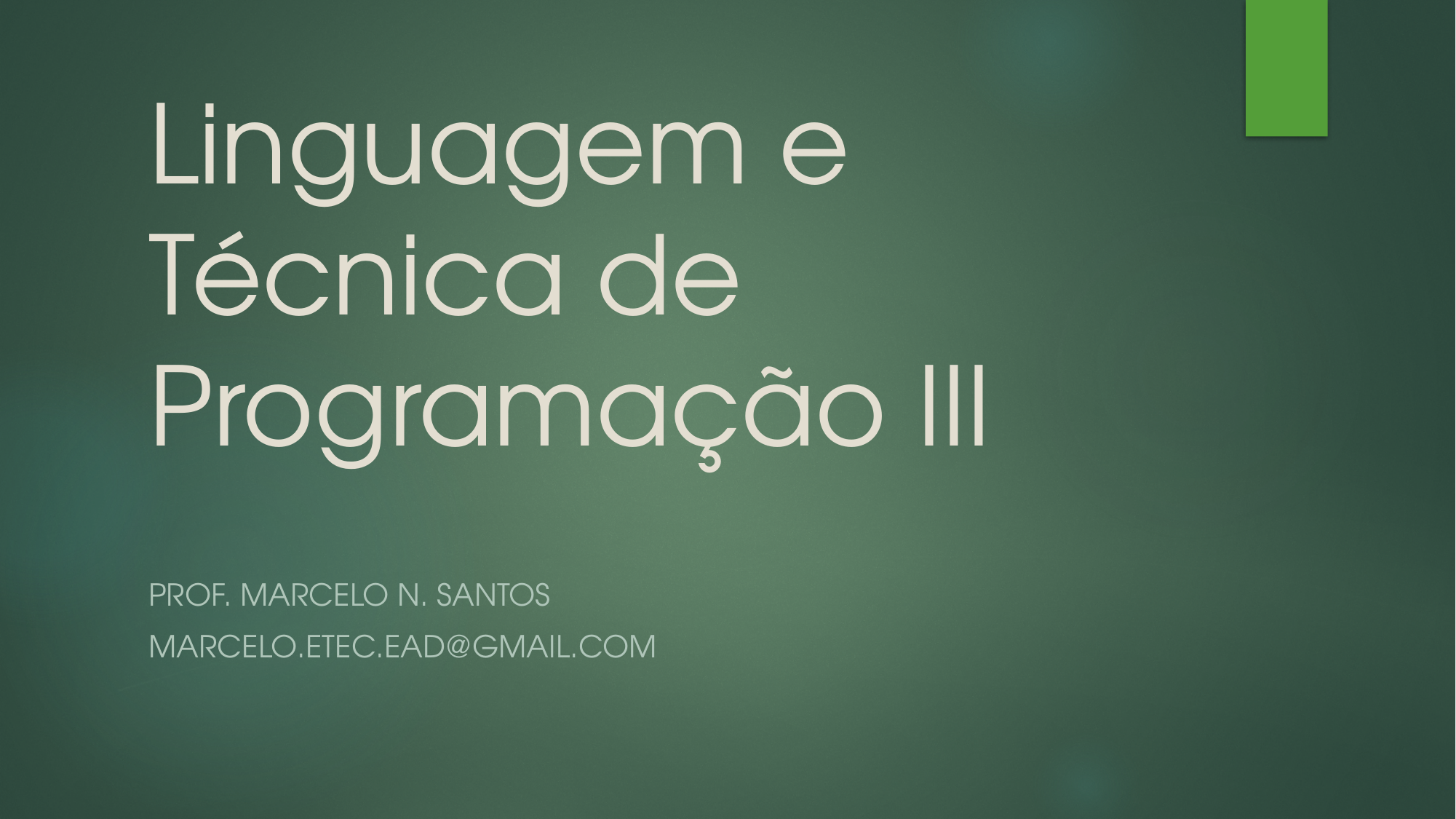

# TÉCNICO EM INFORMÁTICA Linguagem e Técnica de Programação III
Prof. Marcelo n. santos
Marcelo.etec.ead@gmail.com